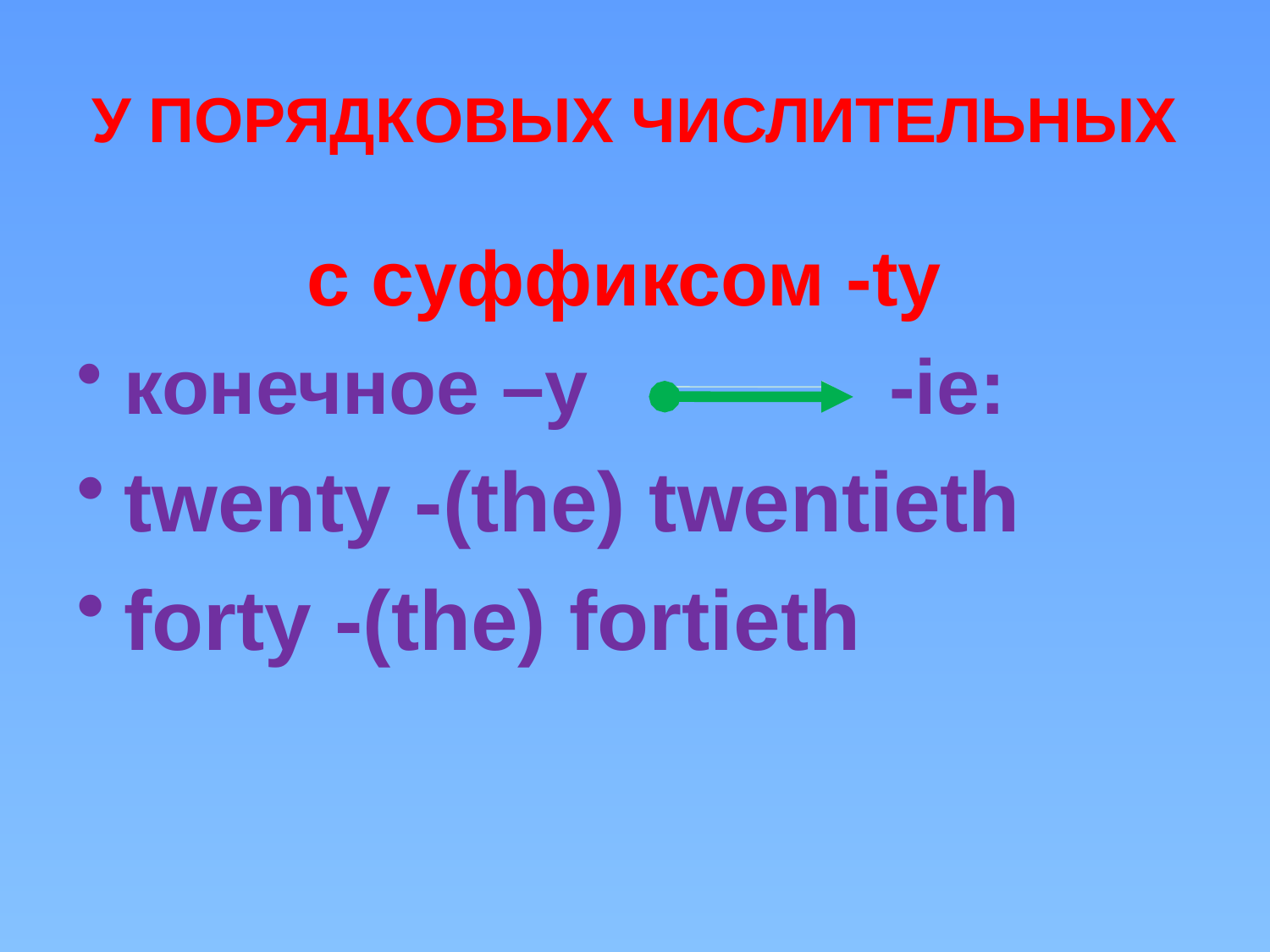

# У ПОРЯДКОВЫХ ЧИСЛИТЕЛЬНЫХ
с суффиксом -ty
конечное –у              -ie:
twenty -(the) twentieth
forty -(the) fortieth